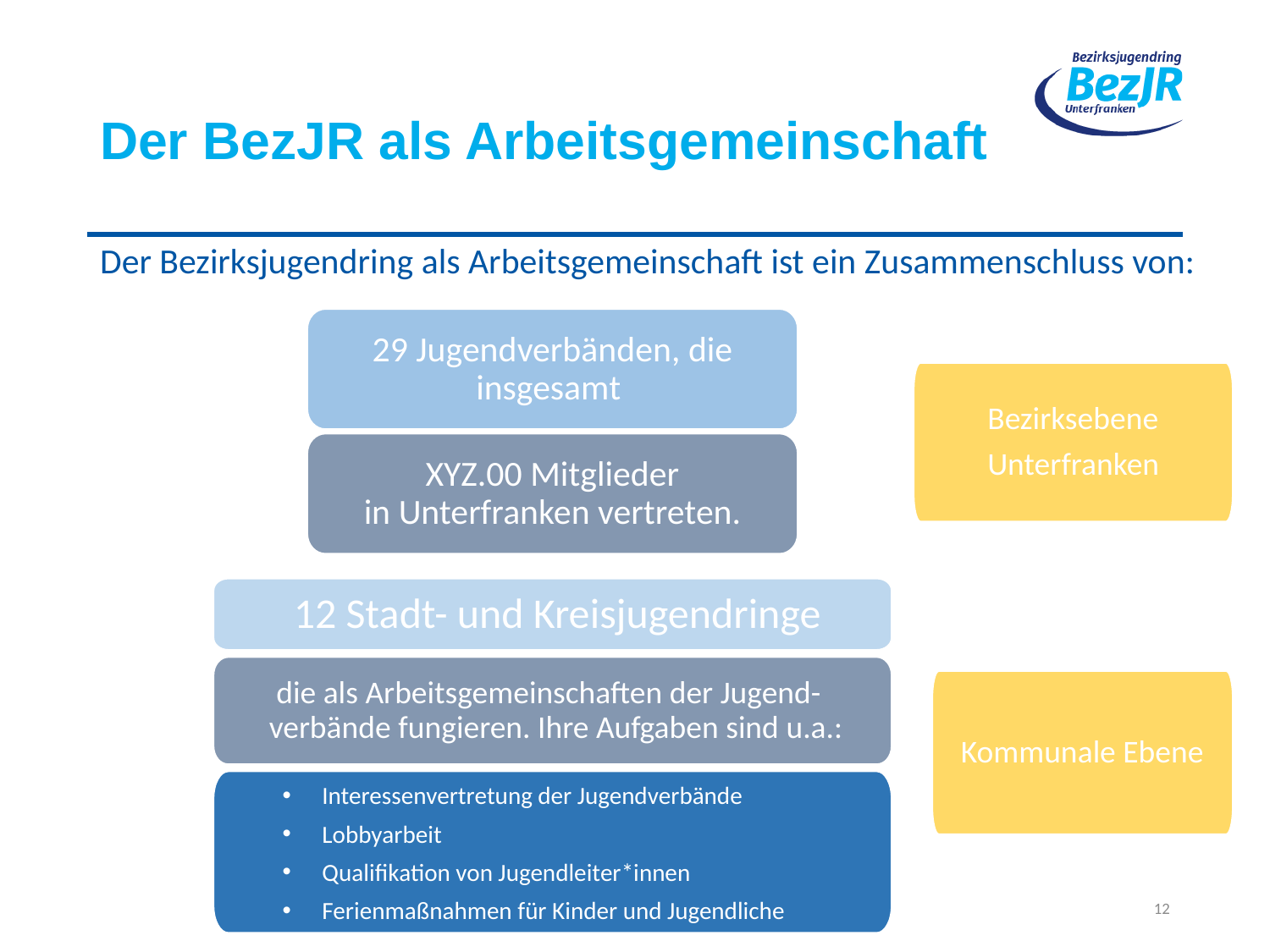

# Der BezJR als Arbeitsgemeinschaft
Der Bezirksjugendring als Arbeitsgemeinschaft ist ein Zusammenschluss von:
29 Jugendverbänden, die insgesamt
XYZ.00 Mitglieder
in Unterfranken vertreten.
Bezirksebene
Unterfranken
 12 Stadt- und Kreisjugendringe
 die als Arbeitsgemeinschaften der Jugend-
 verbände fungieren. Ihre Aufgaben sind u.a.:
Interessenvertretung der Jugendverbände
Lobbyarbeit
Qualifikation von Jugendleiter*innen
Ferienmaßnahmen für Kinder und Jugendliche
Kommunale Ebene
12